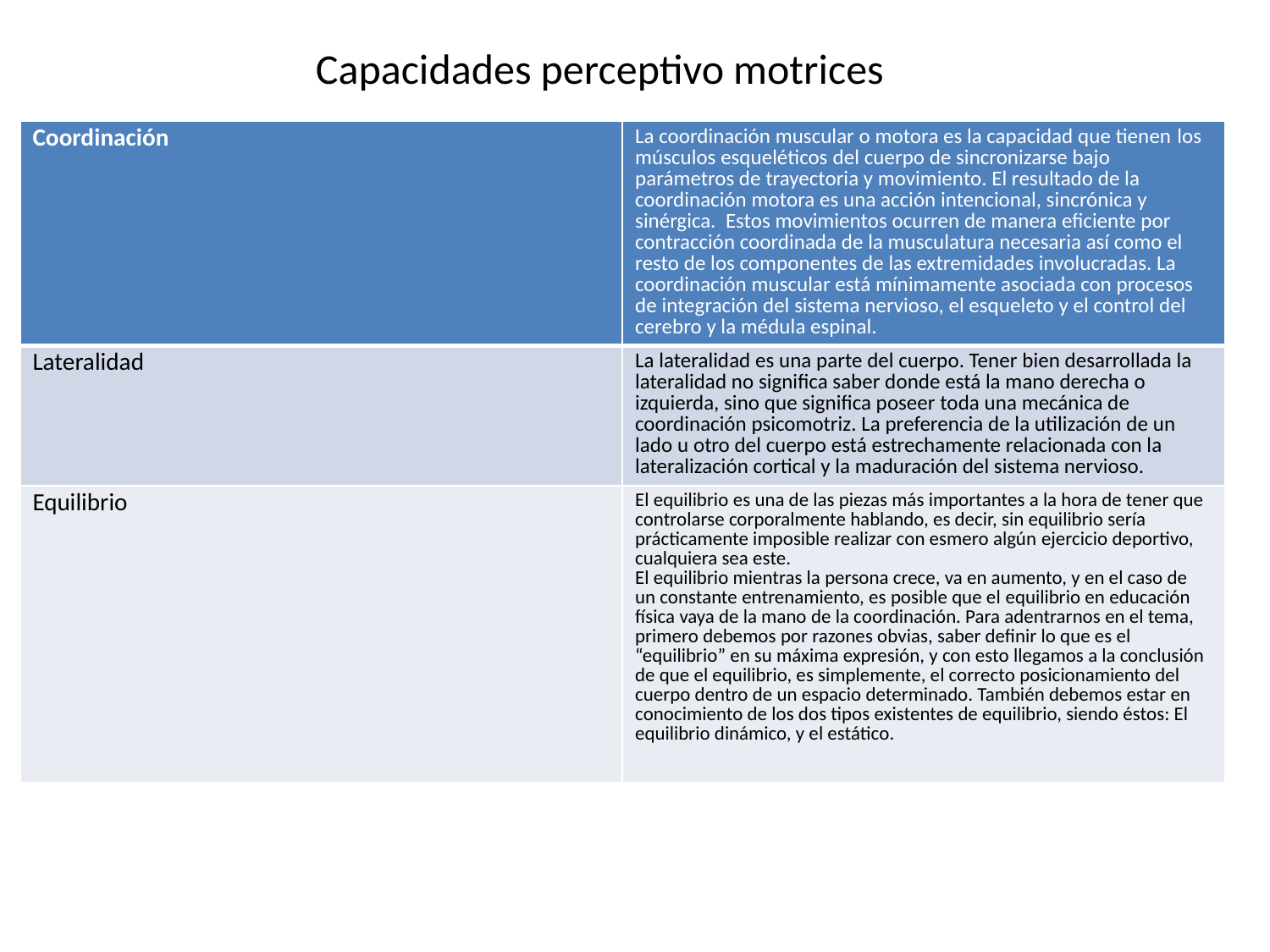

Capacidades perceptivo motrices
| Coordinación | La coordinación muscular o motora es la capacidad que tienen los músculos esqueléticos del cuerpo de sincronizarse bajo parámetros de trayectoria y movimiento. El resultado de la coordinación motora es una acción intencional, sincrónica y sinérgica. Estos movimientos ocurren de manera eficiente por contracción coordinada de la musculatura necesaria así como el resto de los componentes de las extremidades involucradas. La coordinación muscular está mínimamente asociada con procesos de integración del sistema nervioso, el esqueleto y el control del cerebro y la médula espinal. |
| --- | --- |
| Lateralidad | La lateralidad es una parte del cuerpo. Tener bien desarrollada la lateralidad no significa saber donde está la mano derecha o izquierda, sino que significa poseer toda una mecánica de coordinación psicomotriz. La preferencia de la utilización de un lado u otro del cuerpo está estrechamente relacionada con la lateralización cortical y la maduración del sistema nervioso. |
| Equilibrio | El equilibrio es una de las piezas más importantes a la hora de tener que controlarse corporalmente hablando, es decir, sin equilibrio sería prácticamente imposible realizar con esmero algún ejercicio deportivo, cualquiera sea este. El equilibrio mientras la persona crece, va en aumento, y en el caso de un constante entrenamiento, es posible que el equilibrio en educación física vaya de la mano de la coordinación. Para adentrarnos en el tema, primero debemos por razones obvias, saber definir lo que es el “equilibrio” en su máxima expresión, y con esto llegamos a la conclusión de que el equilibrio, es simplemente, el correcto posicionamiento del cuerpo dentro de un espacio determinado. También debemos estar en conocimiento de los dos tipos existentes de equilibrio, siendo éstos: El equilibrio dinámico, y el estático. |
#